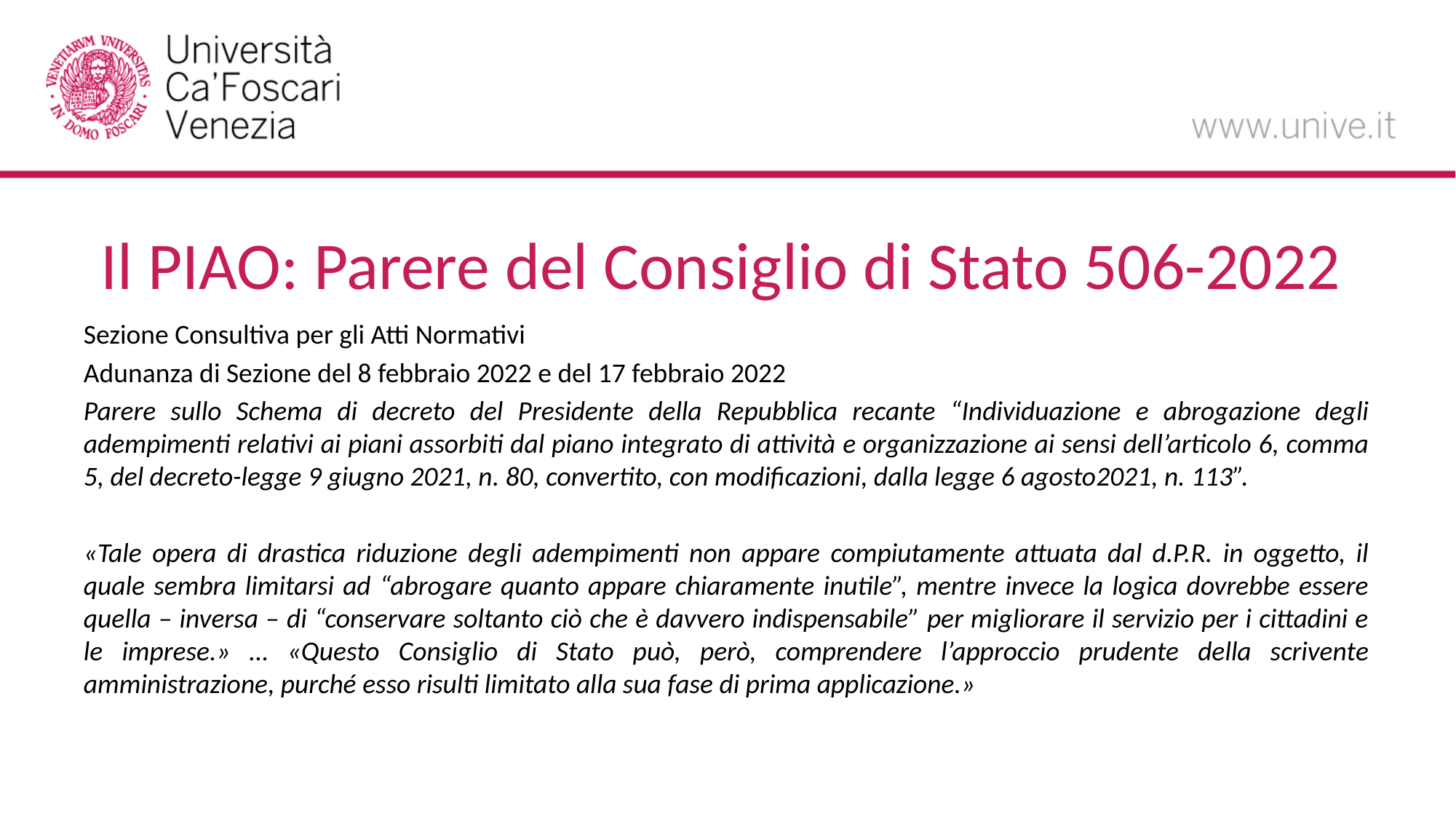

# Il PIAO: Parere del Consiglio di Stato 506-2022
Sezione Consultiva per gli Atti Normativi
Adunanza di Sezione del 8 febbraio 2022 e del 17 febbraio 2022
Parere sullo Schema di decreto del Presidente della Repubblica recante “Individuazione e abrogazione degli adempimenti relativi ai piani assorbiti dal piano integrato di attività e organizzazione ai sensi dell’articolo 6, comma 5, del decreto-legge 9 giugno 2021, n. 80, convertito, con modificazioni, dalla legge 6 agosto2021, n. 113”.

«Tale opera di drastica riduzione degli adempimenti non appare compiutamente attuata dal d.P.R. in oggetto, il quale sembra limitarsi ad “abrogare quanto appare chiaramente inutile”, mentre invece la logica dovrebbe essere quella – inversa – di “conservare soltanto ciò che è davvero indispensabile” per migliorare il servizio per i cittadini e le imprese.» … «Questo Consiglio di Stato può, però, comprendere l’approccio prudente della scrivente amministrazione, purché esso risulti limitato alla sua fase di prima applicazione.»